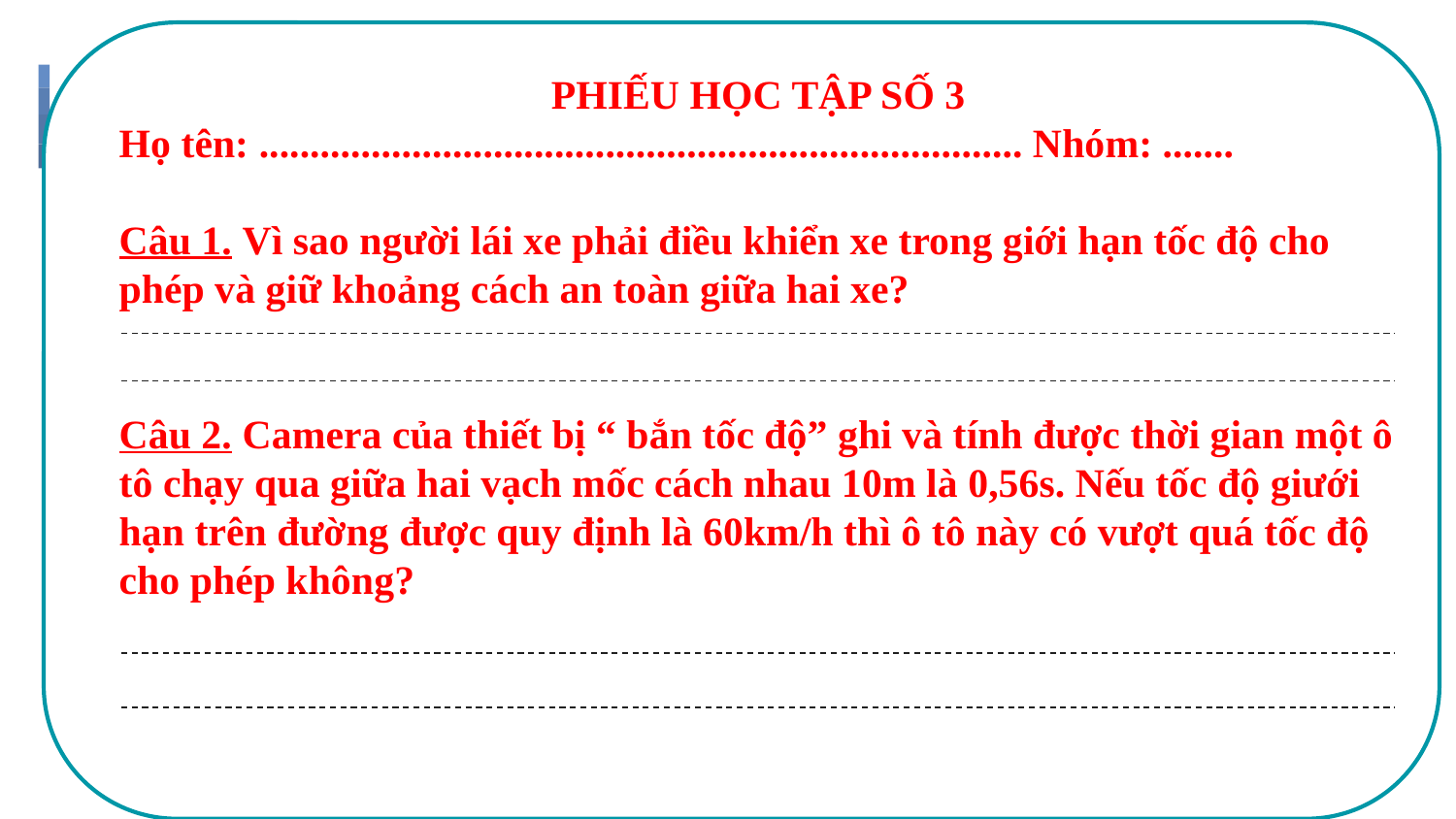

PHIẾU HỌC TẬP SỐ 3
Họ tên: ........................................................................... Nhóm: .......

Câu 1. Vì sao người lái xe phải điều khiển xe trong giới hạn tốc độ cho phép và giữ khoảng cách an toàn giữa hai xe?

Câu 2. Camera của thiết bị “ bắn tốc độ” ghi và tính được thời gian một ô tô chạy qua giữa hai vạch mốc cách nhau 10m là 0,56s. Nếu tốc độ giưới hạn trên đường được quy định là 60km/h thì ô tô này có vượt quá tốc độ cho phép không?